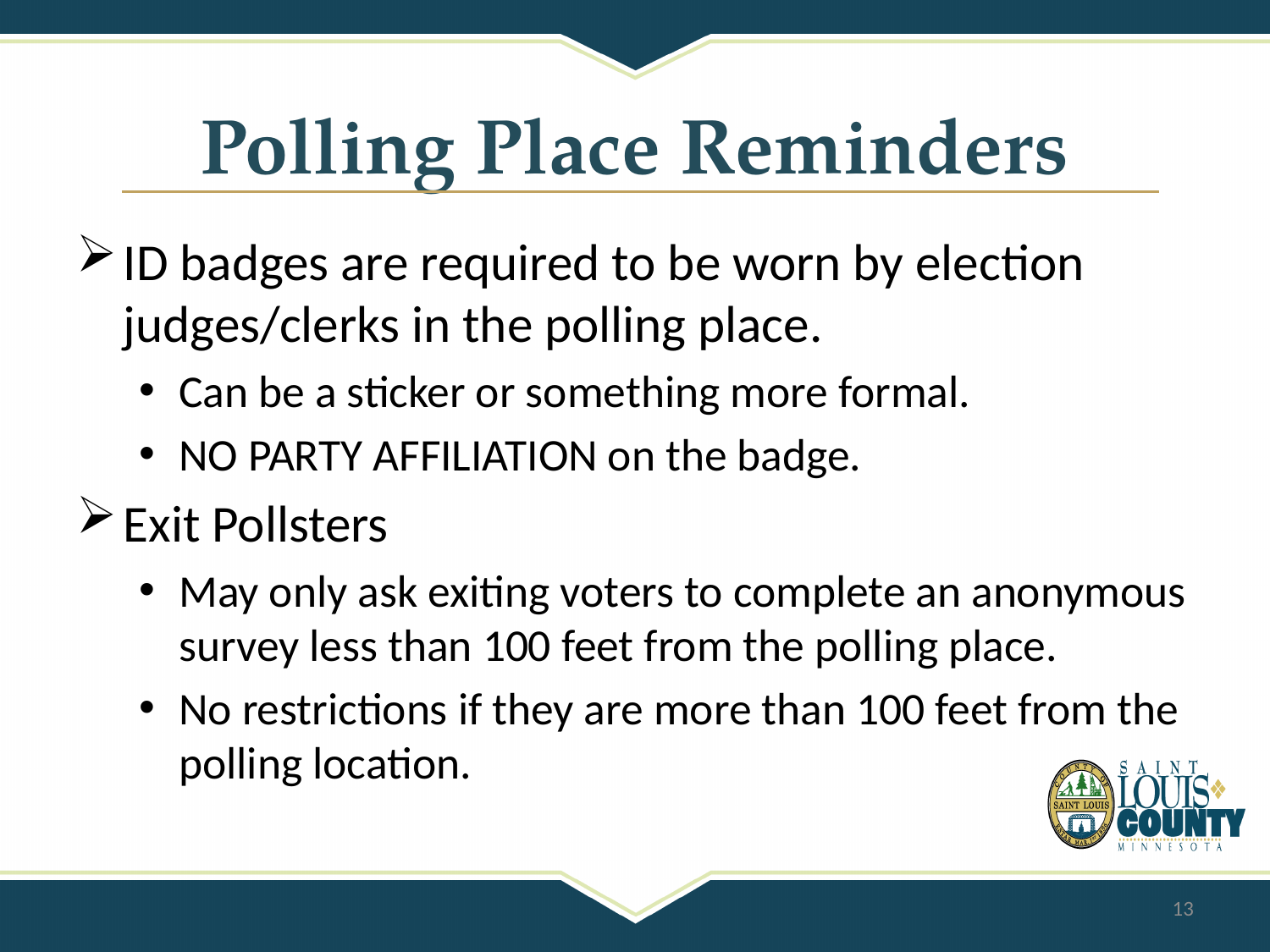

# Polling Place Reminders
ID badges are required to be worn by election judges/clerks in the polling place.
Can be a sticker or something more formal.
NO PARTY AFFILIATION on the badge.
Exit Pollsters
May only ask exiting voters to complete an anonymous survey less than 100 feet from the polling place.
No restrictions if they are more than 100 feet from the polling location.

13